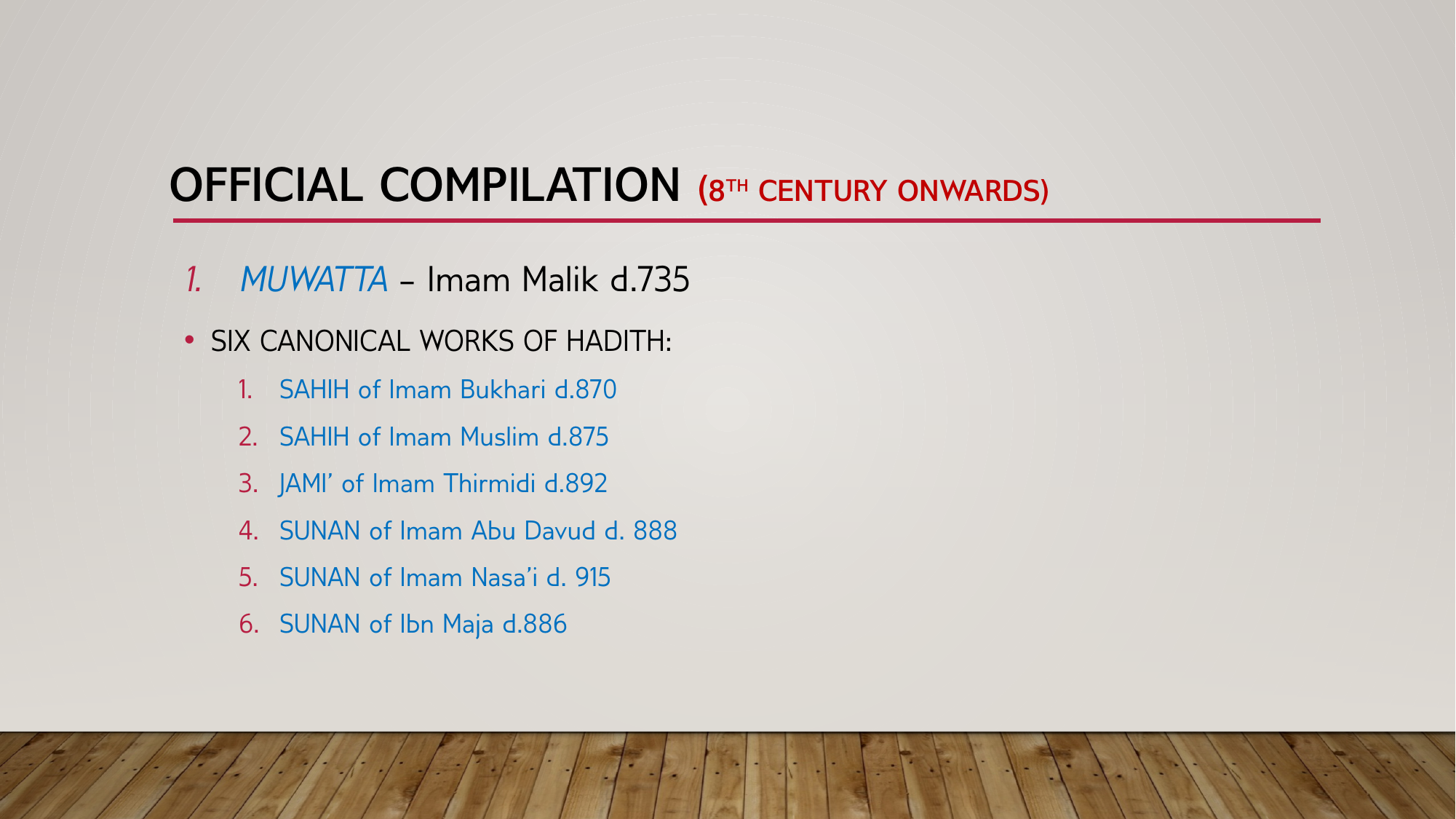

# Official compilation (8th Century onwards)
MUWATTA – Imam Malik d.735
SIX CANONICAL WORKS OF HADITH:
SAHIH of Imam Bukhari d.870
SAHIH of Imam Muslim d.875
JAMI’ of Imam Thirmidi d.892
SUNAN of Imam Abu Davud d. 888
SUNAN of Imam Nasa’i d. 915
SUNAN of Ibn Maja d.886